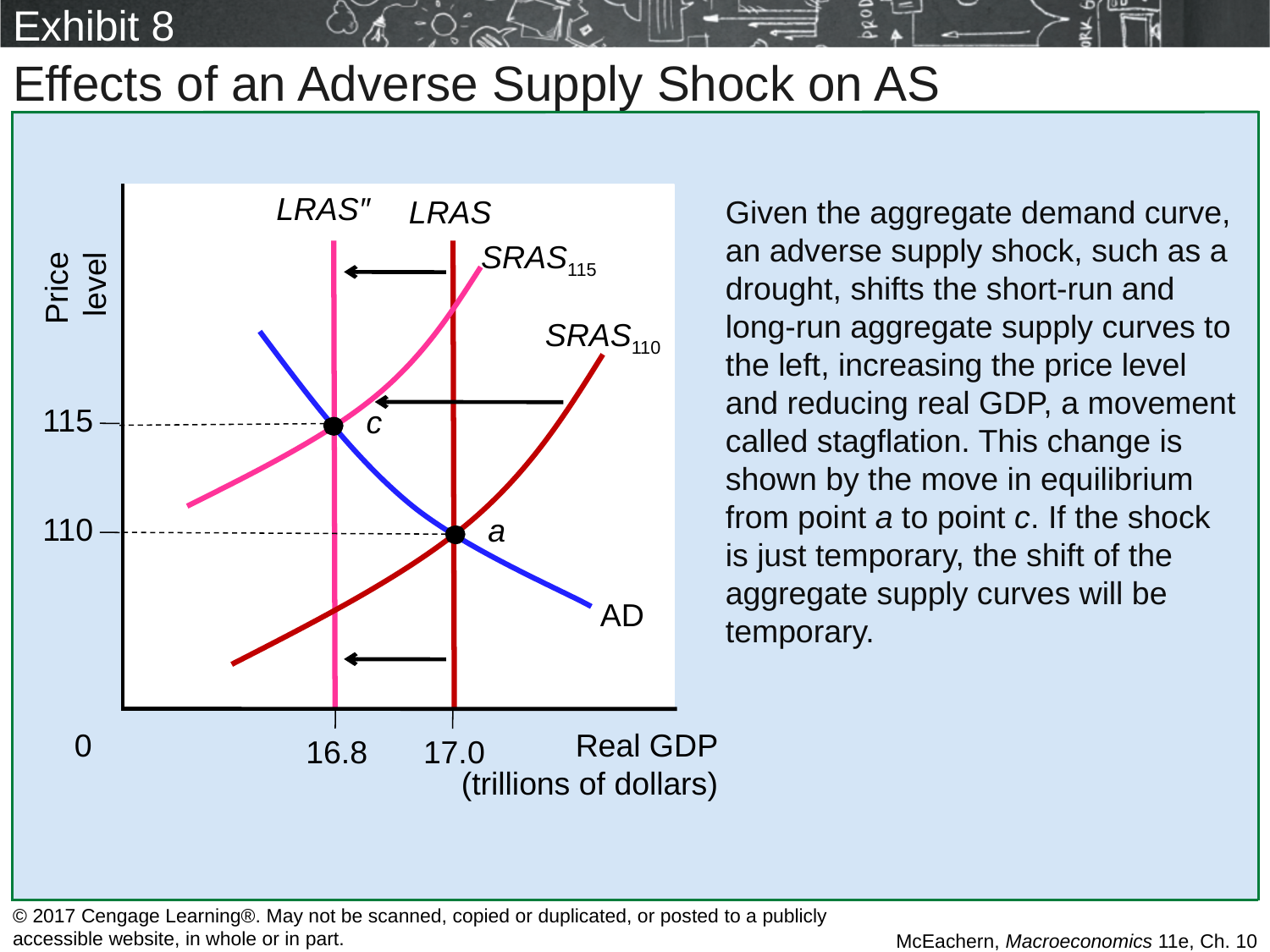

# Exhibit 8
Effects of an Adverse Supply Shock on AS
LRAS″
Price
 level
115
110

Given the aggregate demand curve, an adverse supply shock, such as a drought, shifts the short-run and long-run aggregate supply curves to the left, increasing the price level and reducing real GDP, a movement called stagflation. This change is shown by the move in equilibrium  from point a to point c. If the shock is just temporary, the shift of the aggregate supply curves will be temporary.
LRAS
SRAS115

SRAS110

AD
c

a

Real GDP
 (trillions of dollars)
0
17.0
16.8
© 2017 Cengage Learning®. May not be scanned, copied or duplicated, or posted to a publicly accessible website, in whole or in part.